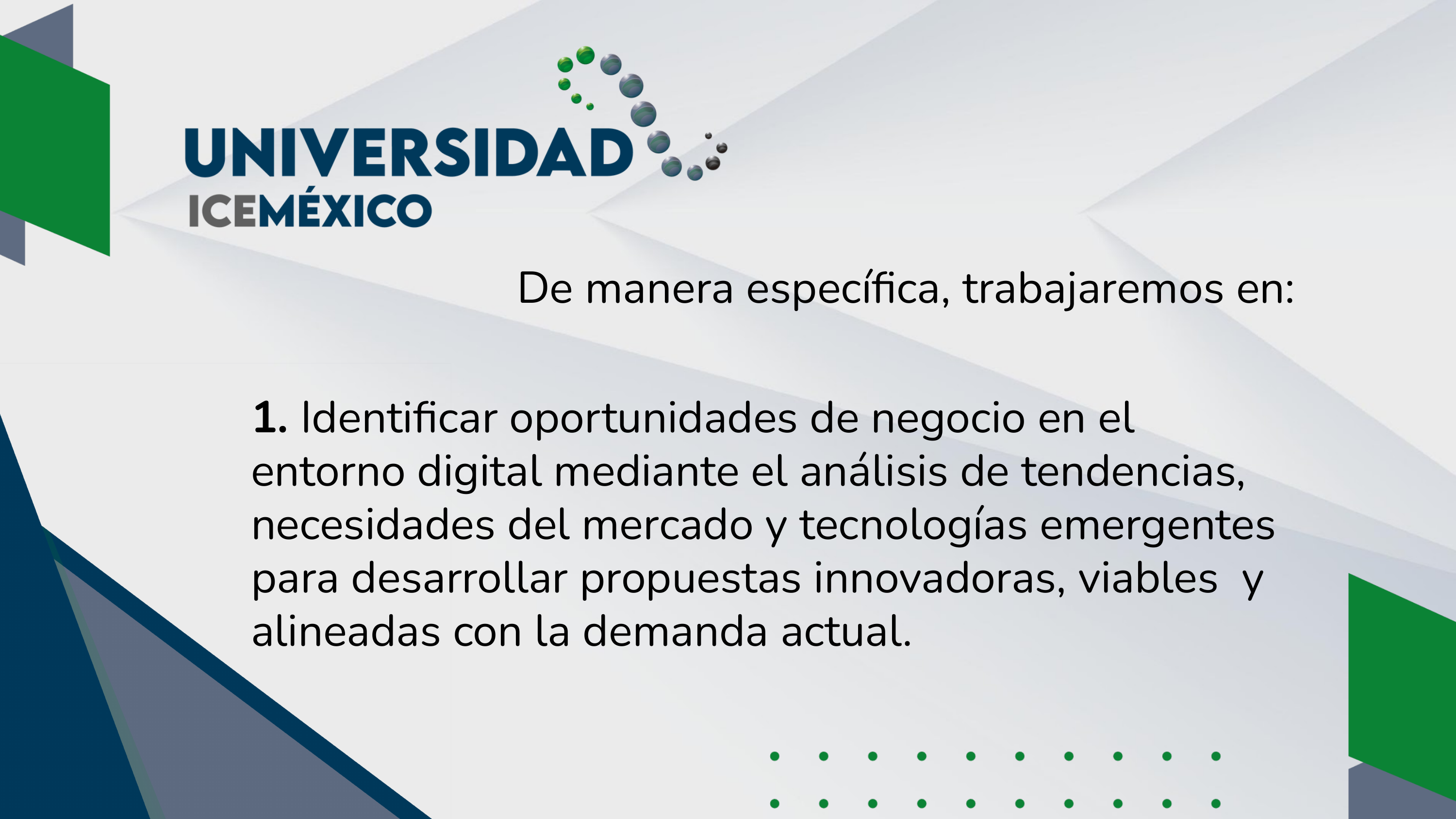

De manera específica, trabajaremos en:

1. Identificar oportunidades de negocio en el entorno digital mediante el análisis de tendencias, necesidades del mercado y tecnologías emergentes para desarrollar propuestas innovadoras, viables  y alineadas con la demanda actual.